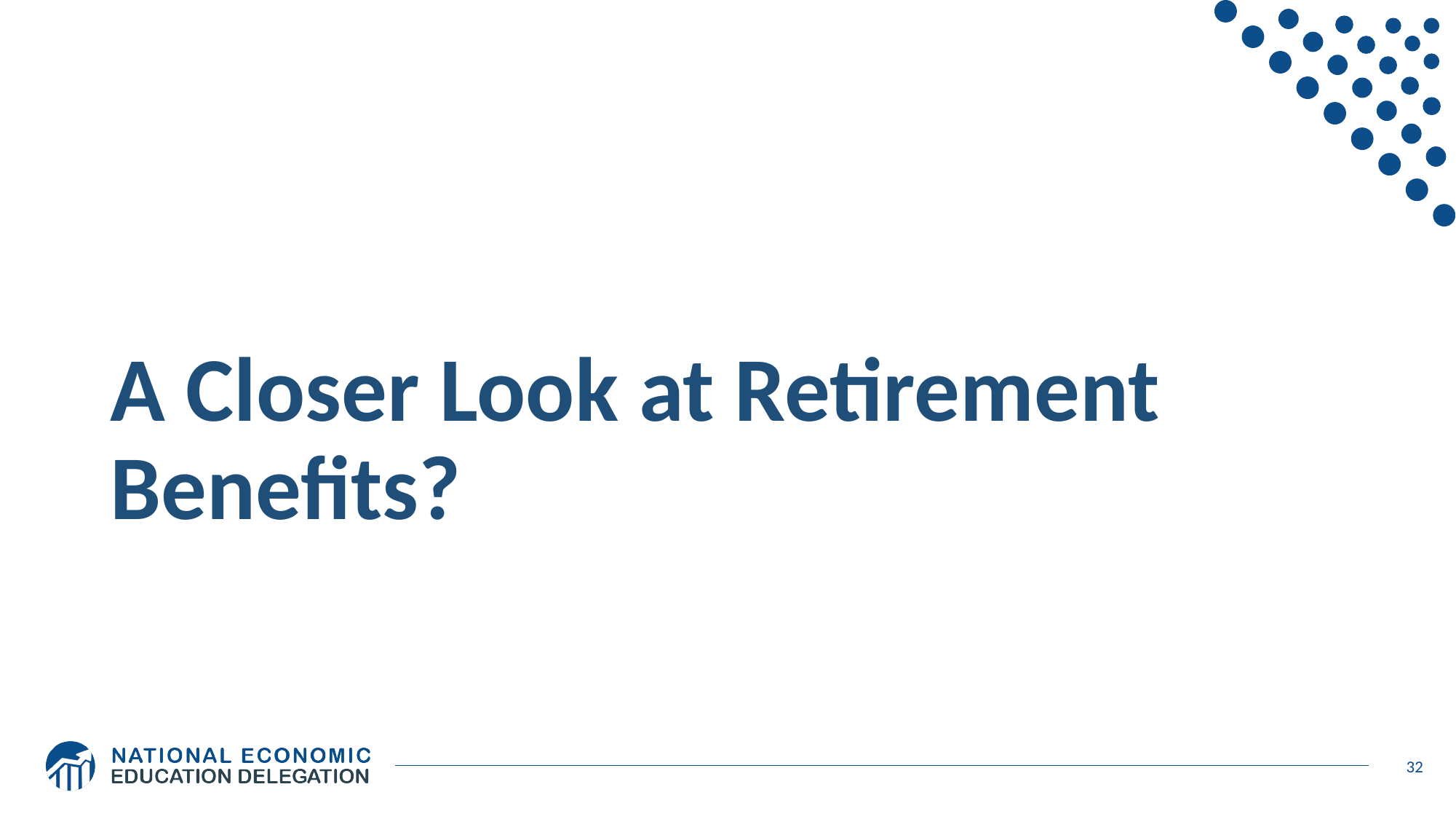

# A Closer Look at Retirement Benefits?

32